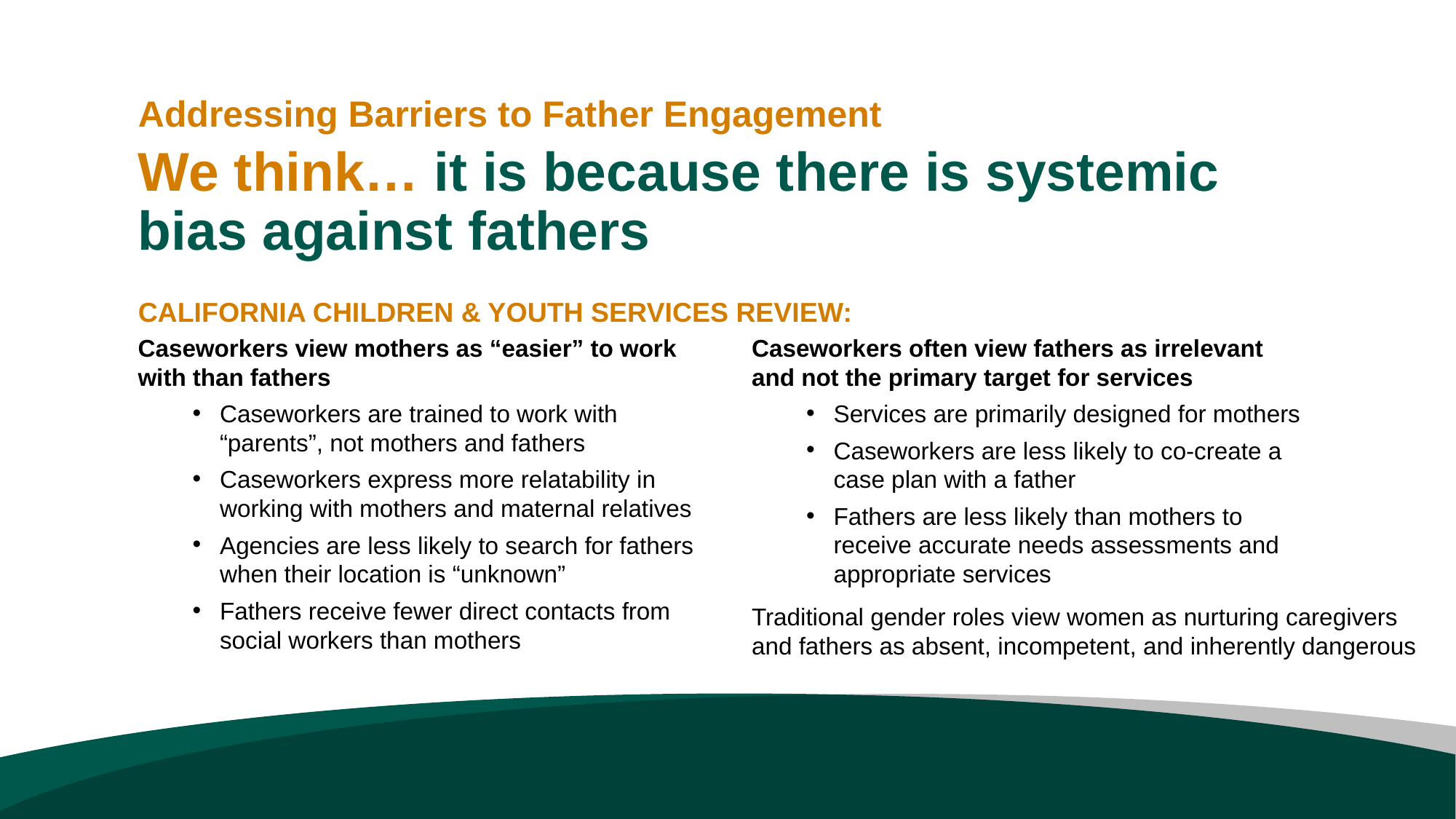

Addressing Barriers to Father Engagement
We think… it is because there is systemic bias against fathers
CALIFORNIA CHILDREN & YOUTH SERVICES REVIEW:
Caseworkers view mothers as “easier” to work with than fathers
Caseworkers are trained to work with “parents”, not mothers and fathers
Caseworkers express more relatability in working with mothers and maternal relatives
Agencies are less likely to search for fathers when their location is “unknown”
Fathers receive fewer direct contacts from social workers than mothers
Caseworkers often view fathers as irrelevant and not the primary target for services
Services are primarily designed for mothers
Caseworkers are less likely to co-create a case plan with a father
Fathers are less likely than mothers to receive accurate needs assessments and appropriate services
Traditional gender roles view women as nurturing caregivers and fathers as absent, incompetent, and inherently dangerous